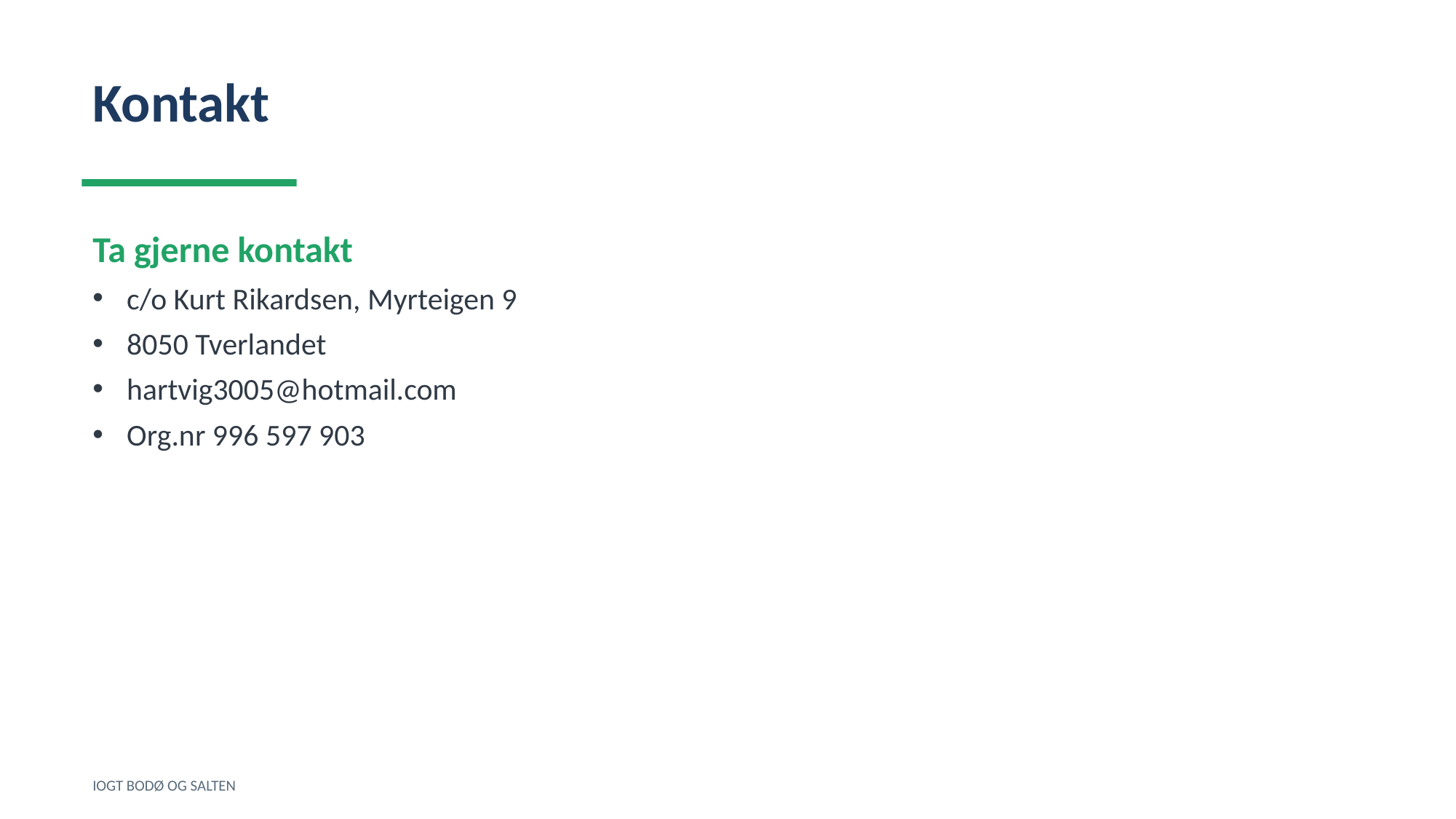

Kontakt

Ta gjerne kontakt
c/o Kurt Rikardsen, Myrteigen 9
8050 Tverlandet
hartvig3005@hotmail.com
Org.nr 996 597 903
IOGT BODØ OG SALTEN